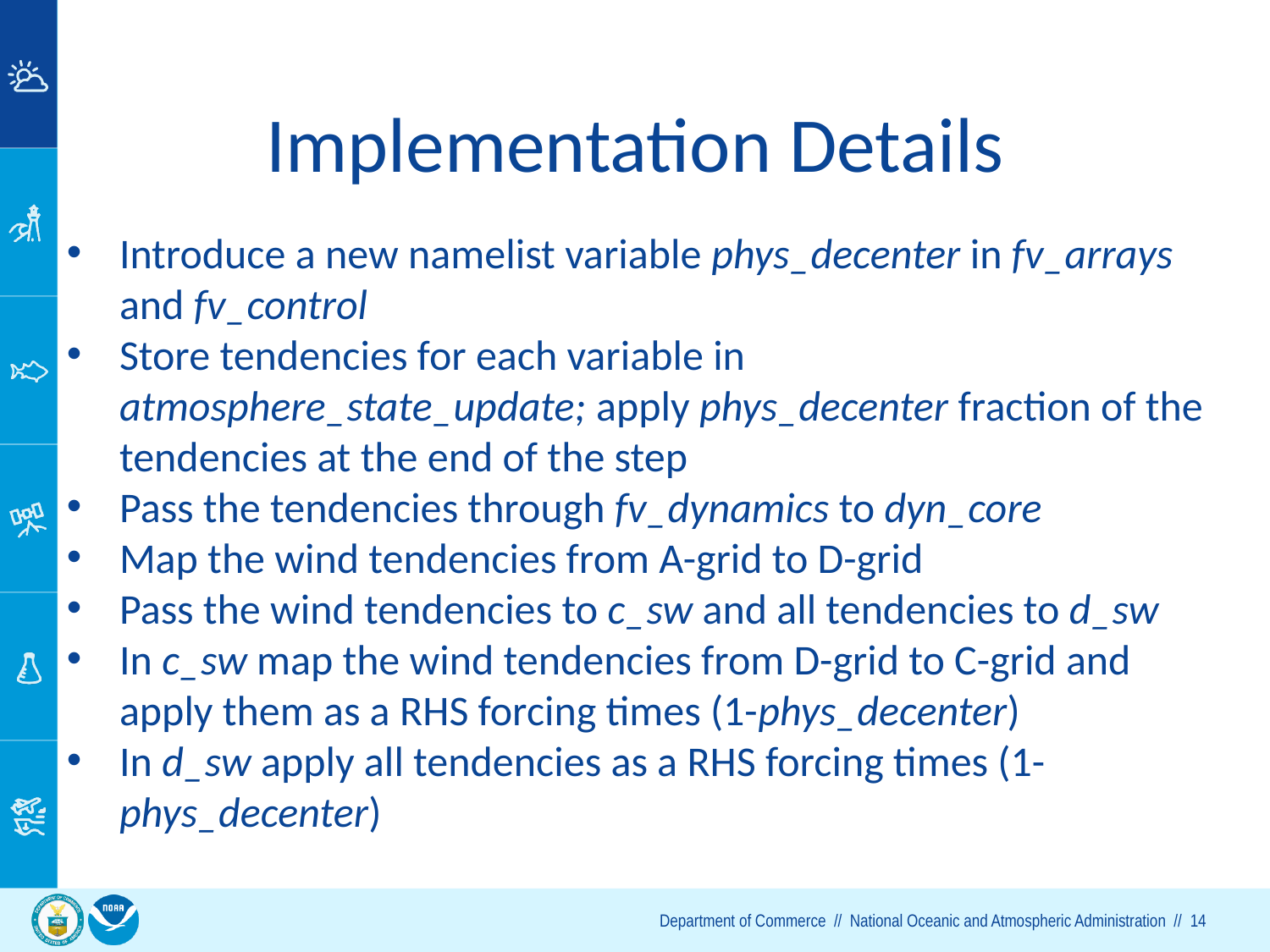

# Implementation Details
Introduce a new namelist variable phys_decenter in fv_arrays and fv_control
Store tendencies for each variable in atmosphere_state_update; apply phys_decenter fraction of the tendencies at the end of the step
Pass the tendencies through fv_dynamics to dyn_core
Map the wind tendencies from A-grid to D-grid
Pass the wind tendencies to c_sw and all tendencies to d_sw
In c_sw map the wind tendencies from D-grid to C-grid and apply them as a RHS forcing times (1-phys_decenter)
In d_sw apply all tendencies as a RHS forcing times (1-phys_decenter)